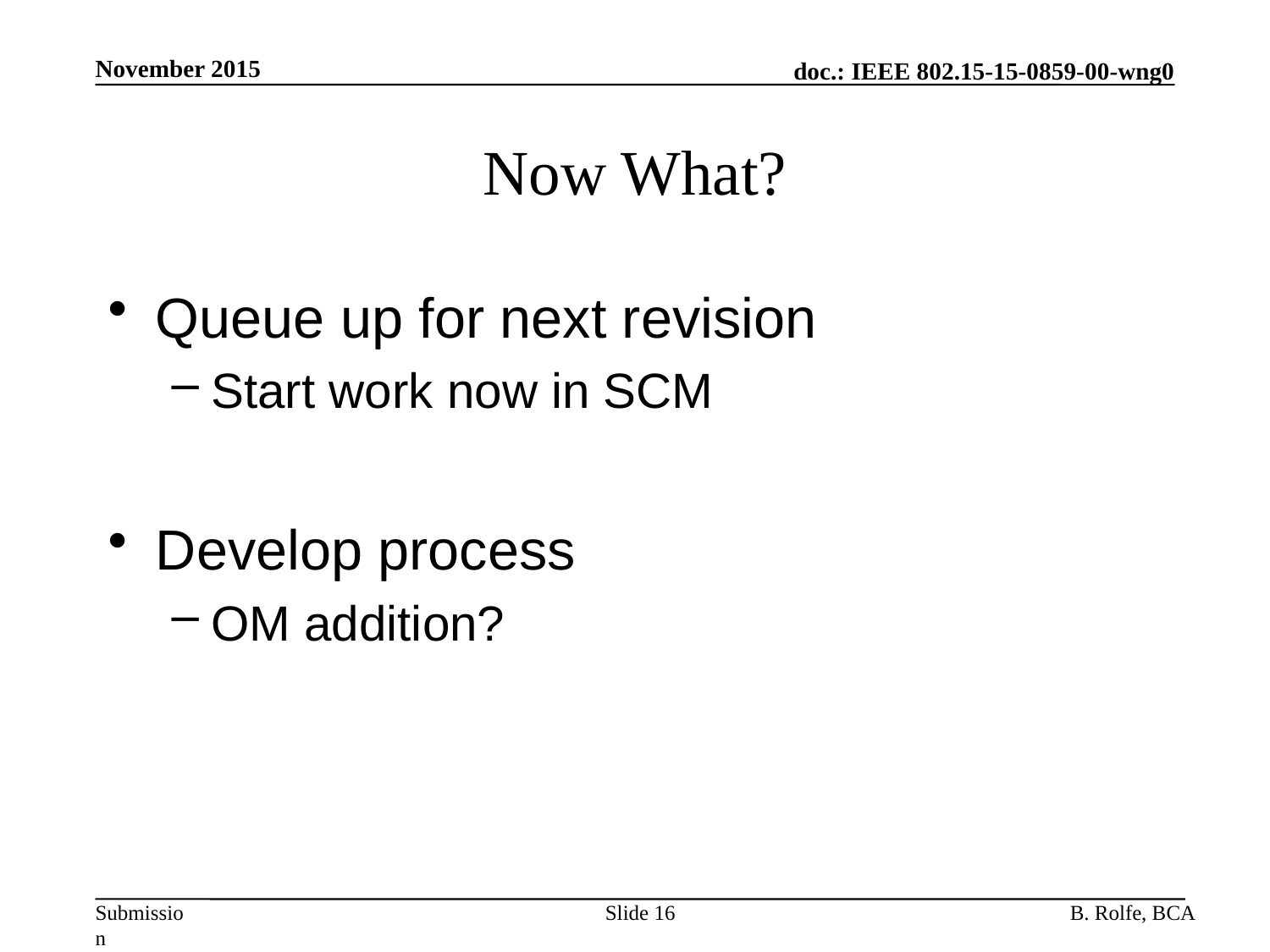

November 2015
# Now What?
Queue up for next revision
Start work now in SCM

Develop process
OM addition?

Slide 16
B. Rolfe, BCA